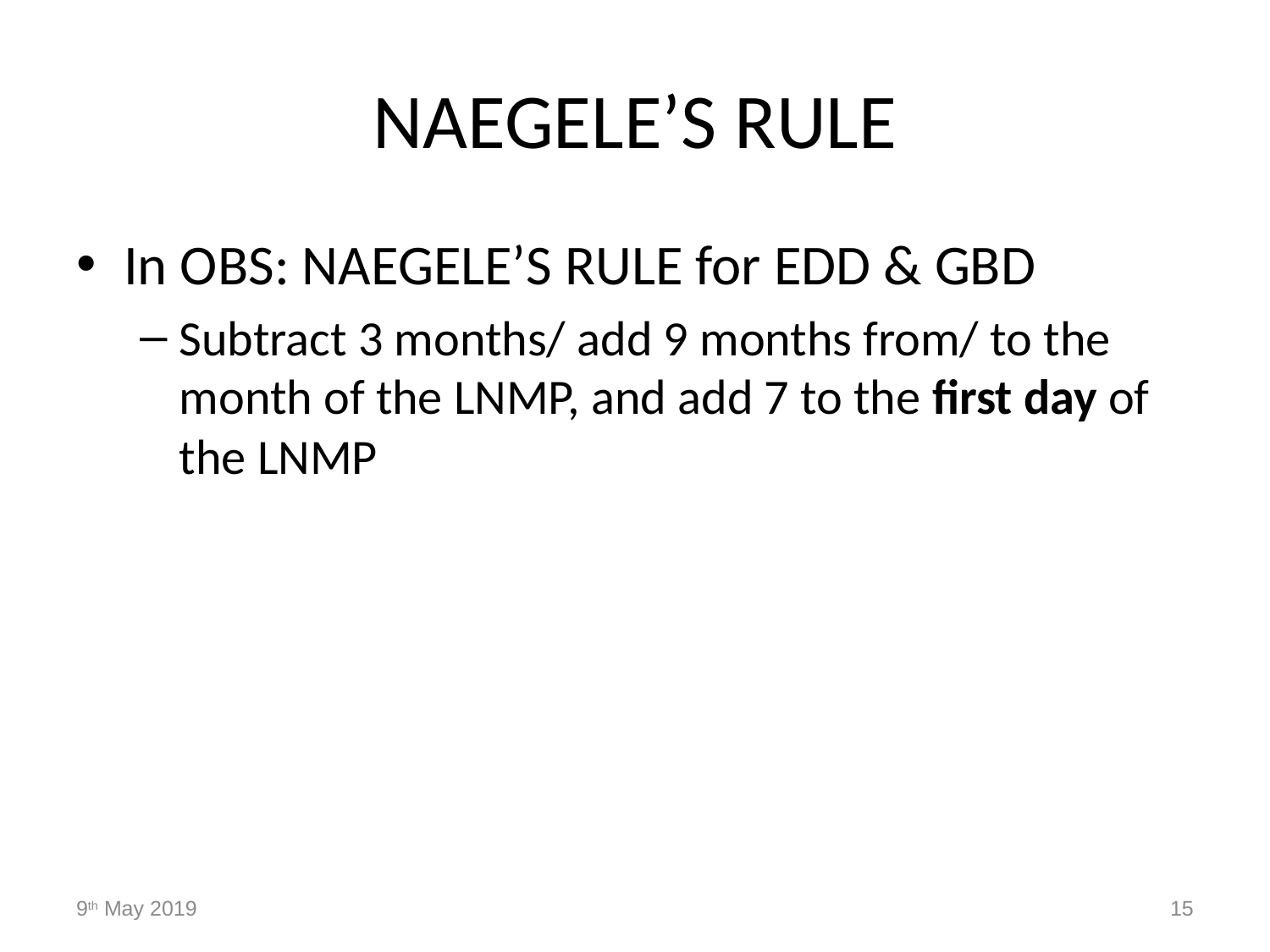

# NAEGELE’S RULE
In OBS: NAEGELE’S RULE for EDD & GBD
Subtract 3 months/ add 9 months from/ to the month of the LNMP, and add 7 to the first day of the LNMP
9th May 2019
15